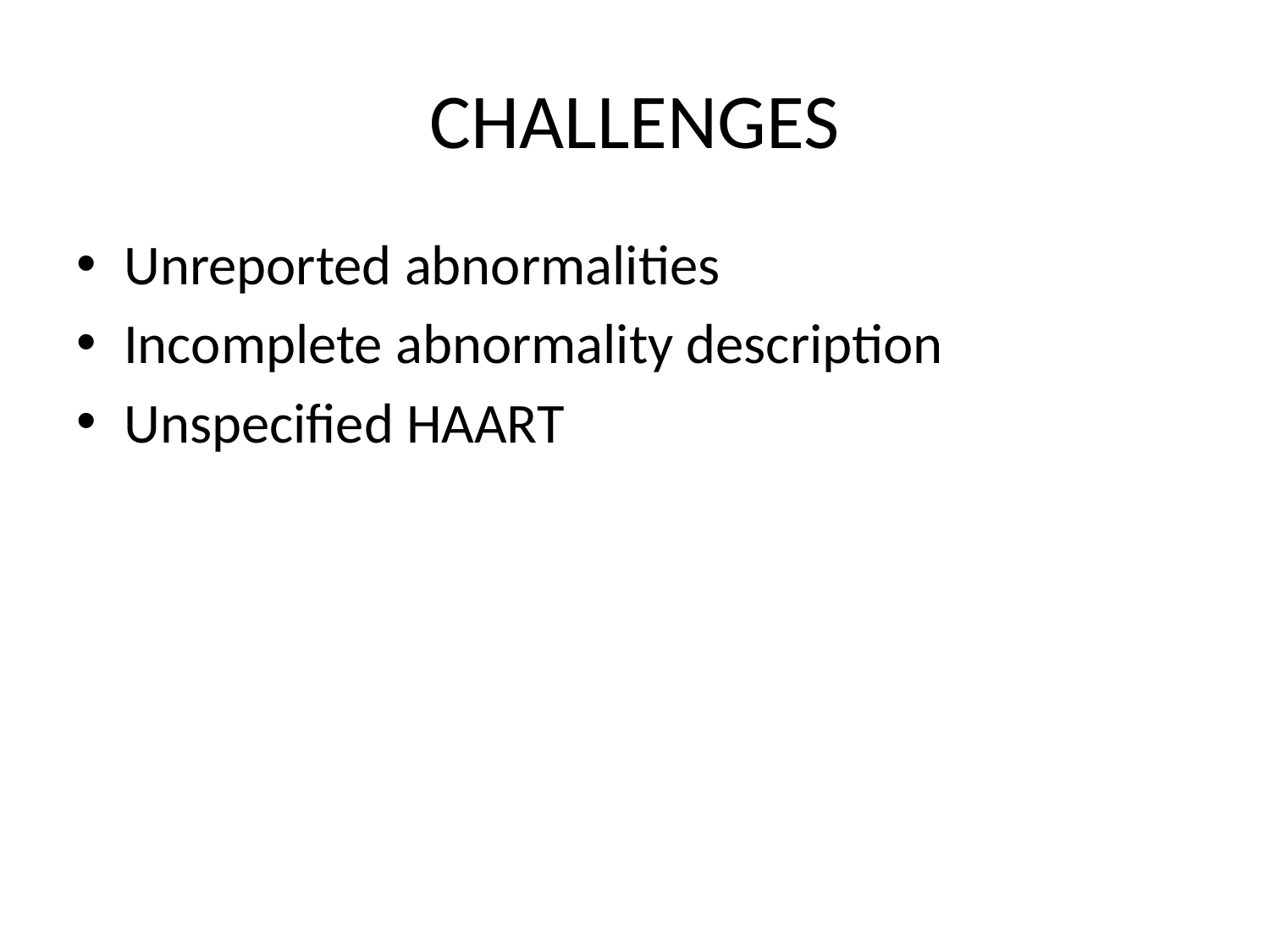

# CHALLENGES
Unreported abnormalities
Incomplete abnormality description
Unspecified HAART